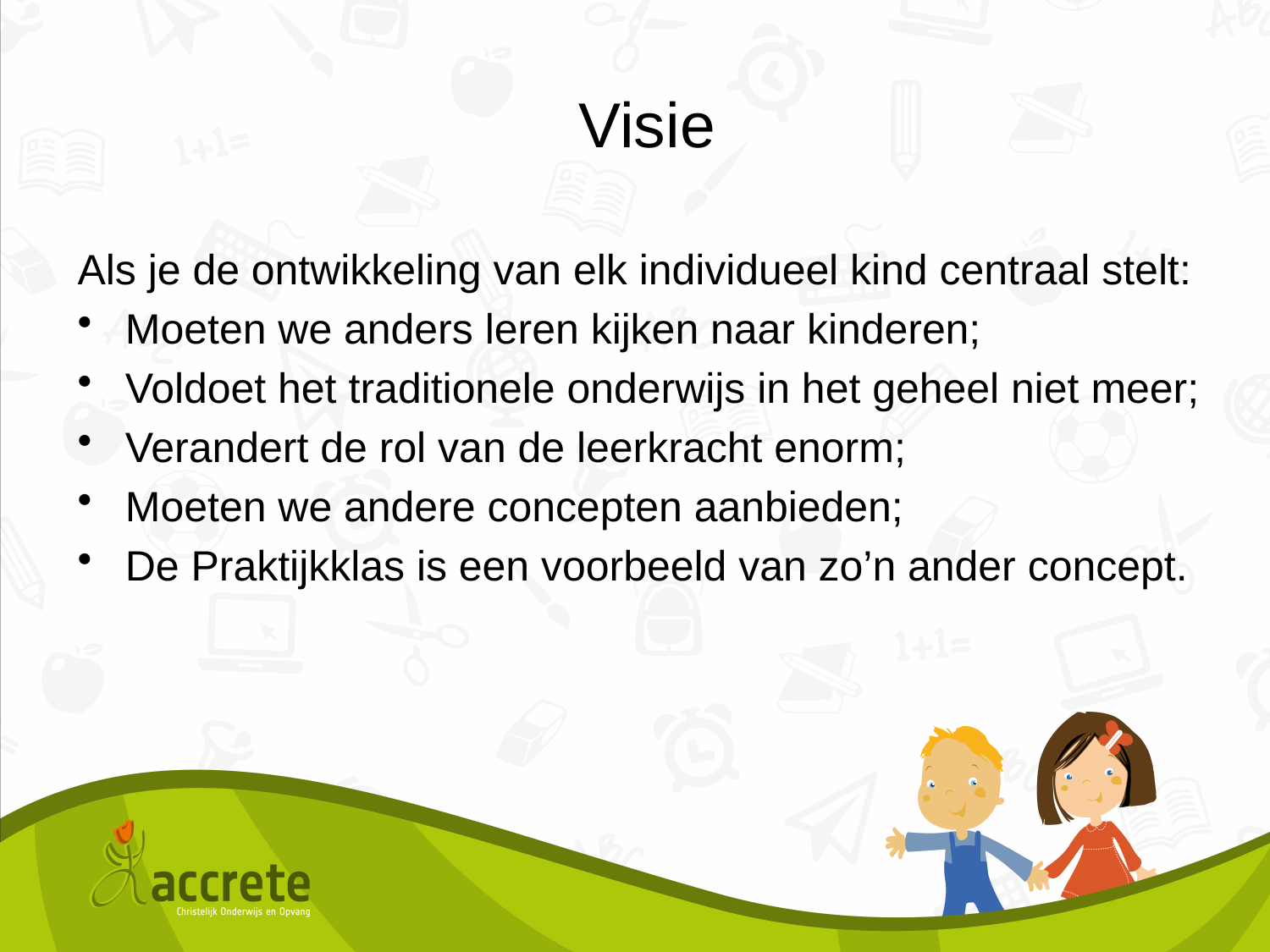

Visie

Als je de ontwikkeling van elk individueel kind centraal stelt:
Moeten we anders leren kijken naar kinderen;
Voldoet het traditionele onderwijs in het geheel niet meer;
Verandert de rol van de leerkracht enorm;
Moeten we andere concepten aanbieden;
De Praktijkklas is een voorbeeld van zo’n ander concept.